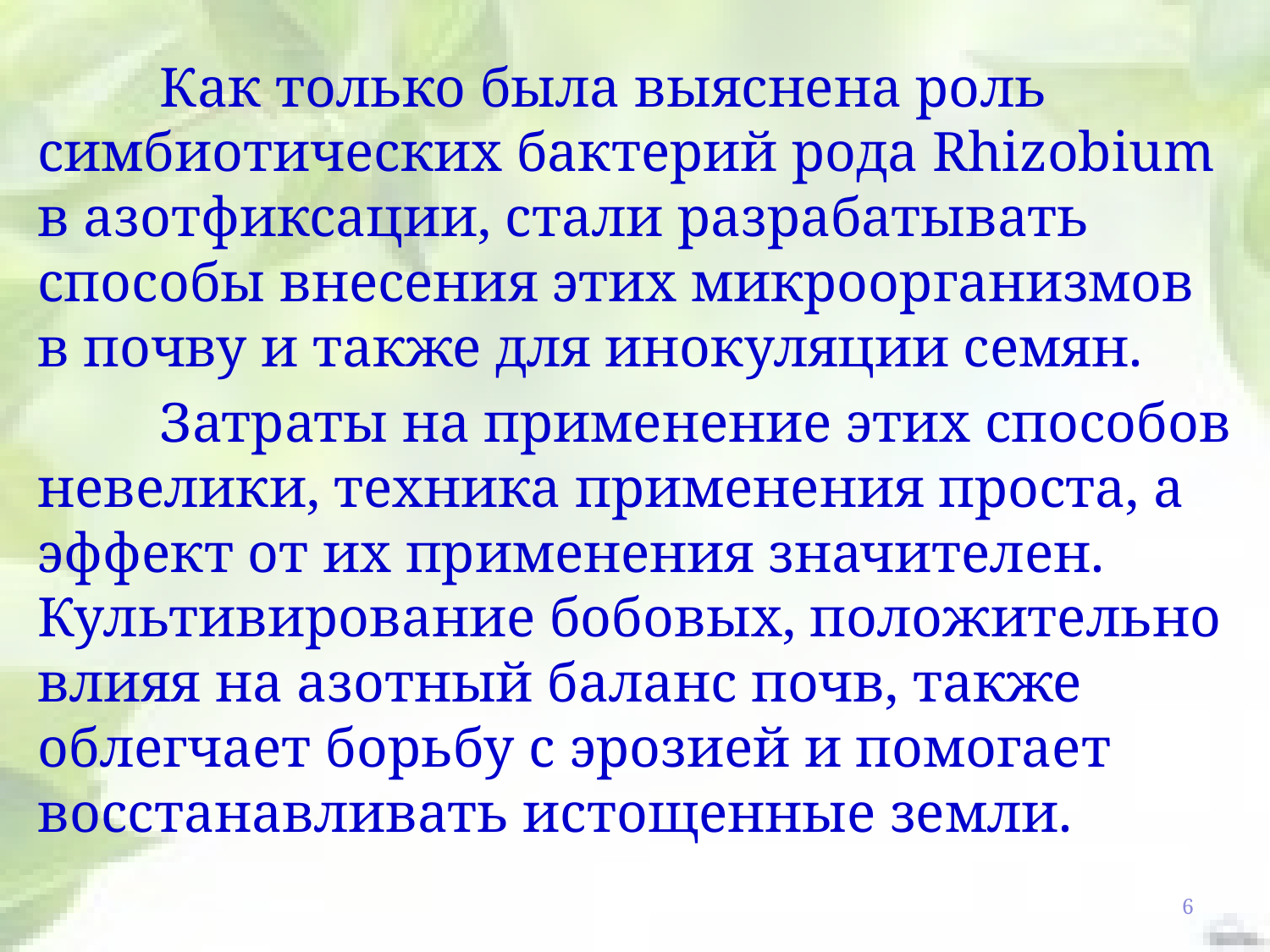

Как только была выяснена роль симбиотических бактерий рода Rhizobium в азотфиксации, стали разрабатывать способы внесения этих микроорганизмов в почву и также для инокуляции семян.
	Затраты на применение этих способов невелики, техника применения проста, а эффект от их применения значителен. 	Культивирование бобовых, положительно влияя на азотный баланс почв, также облегчает борьбу с эрозией и помогает восстанавливать истощенные земли.
6